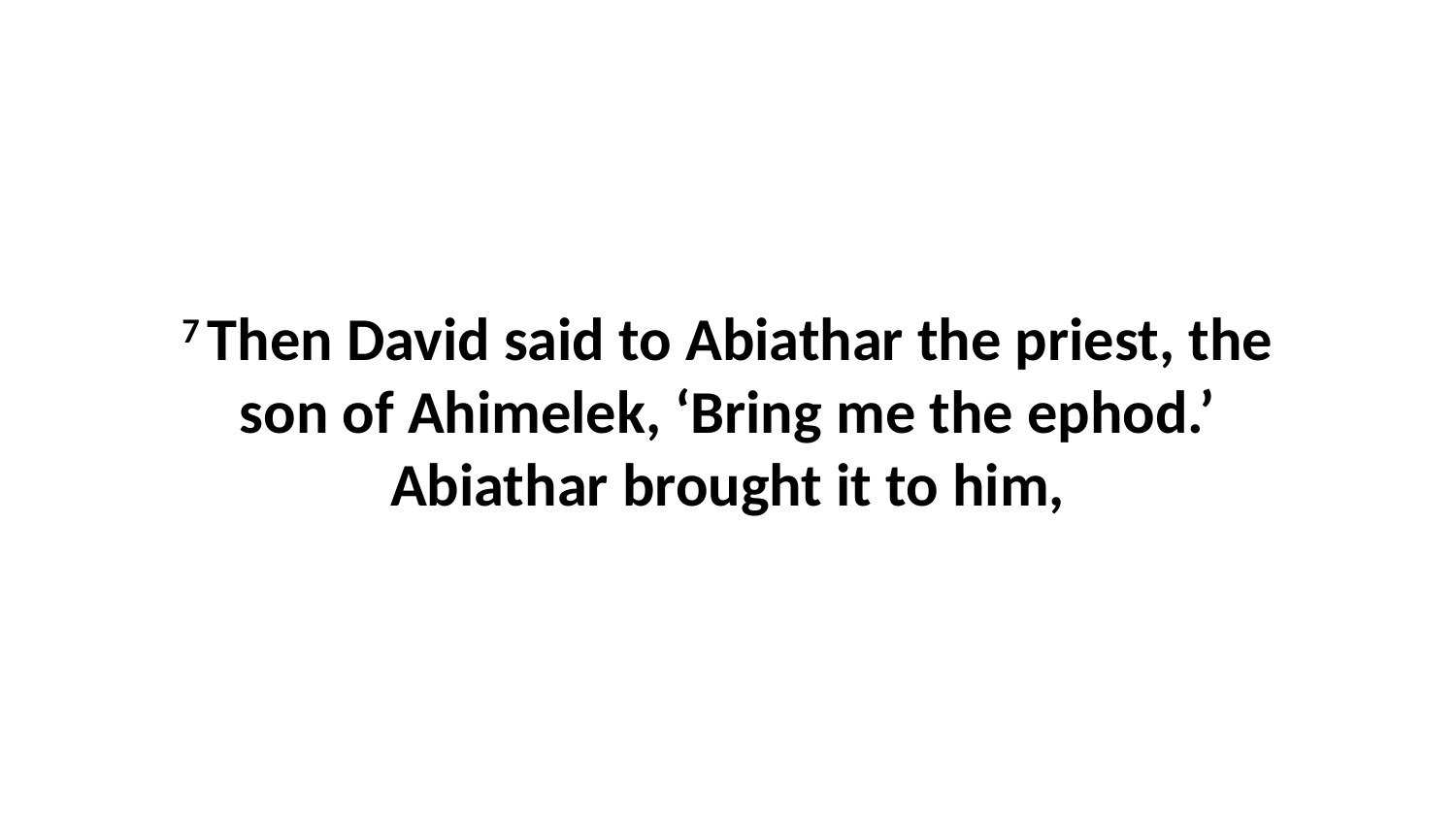

7 Then David said to Abiathar the priest, the son of Ahimelek, ‘Bring me the ephod.’ Abiathar brought it to him,